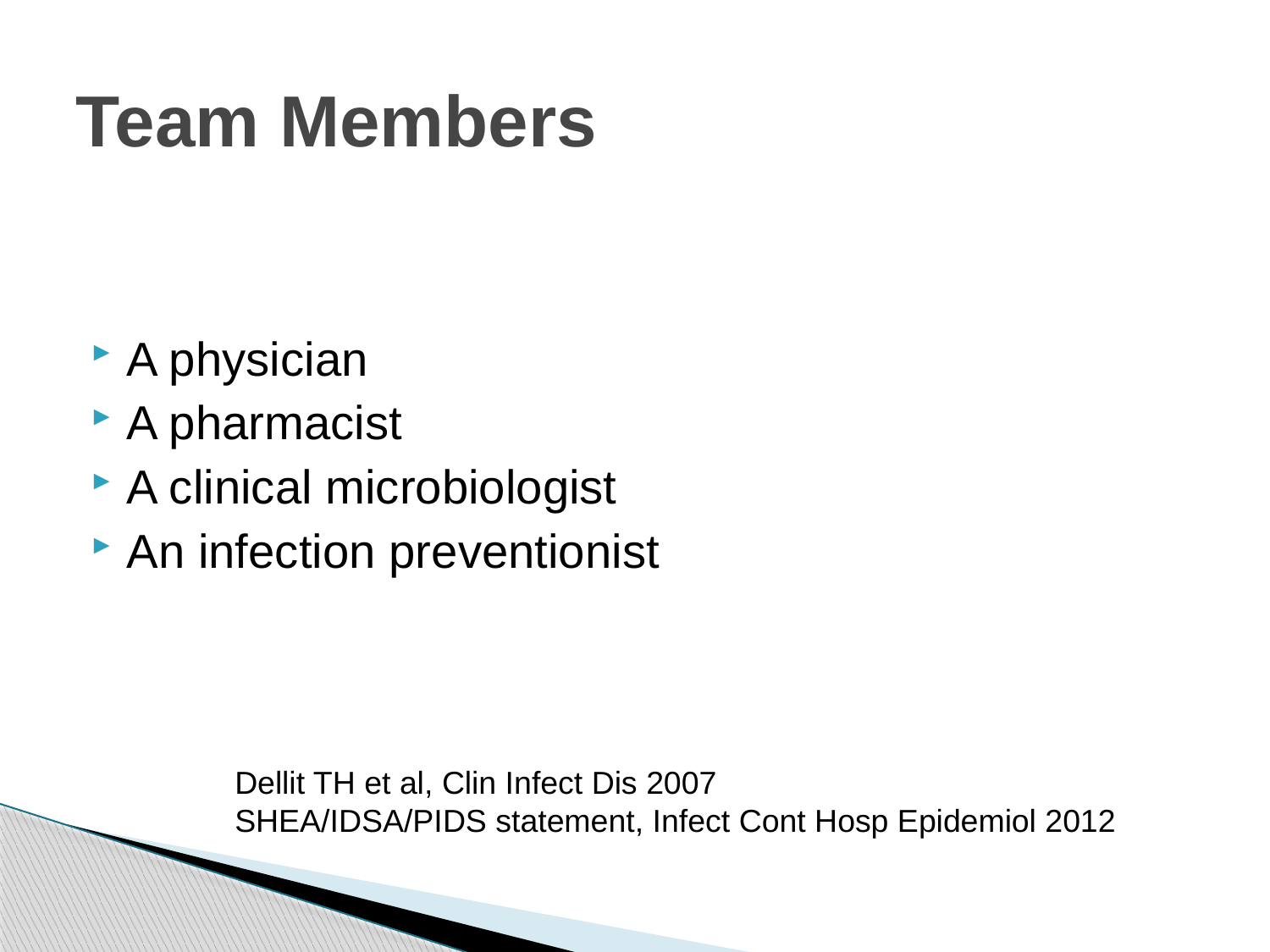

# Team Members
A physician
A pharmacist
A clinical microbiologist
An infection preventionist
Dellit TH et al, Clin Infect Dis 2007
SHEA/IDSA/PIDS statement, Infect Cont Hosp Epidemiol 2012